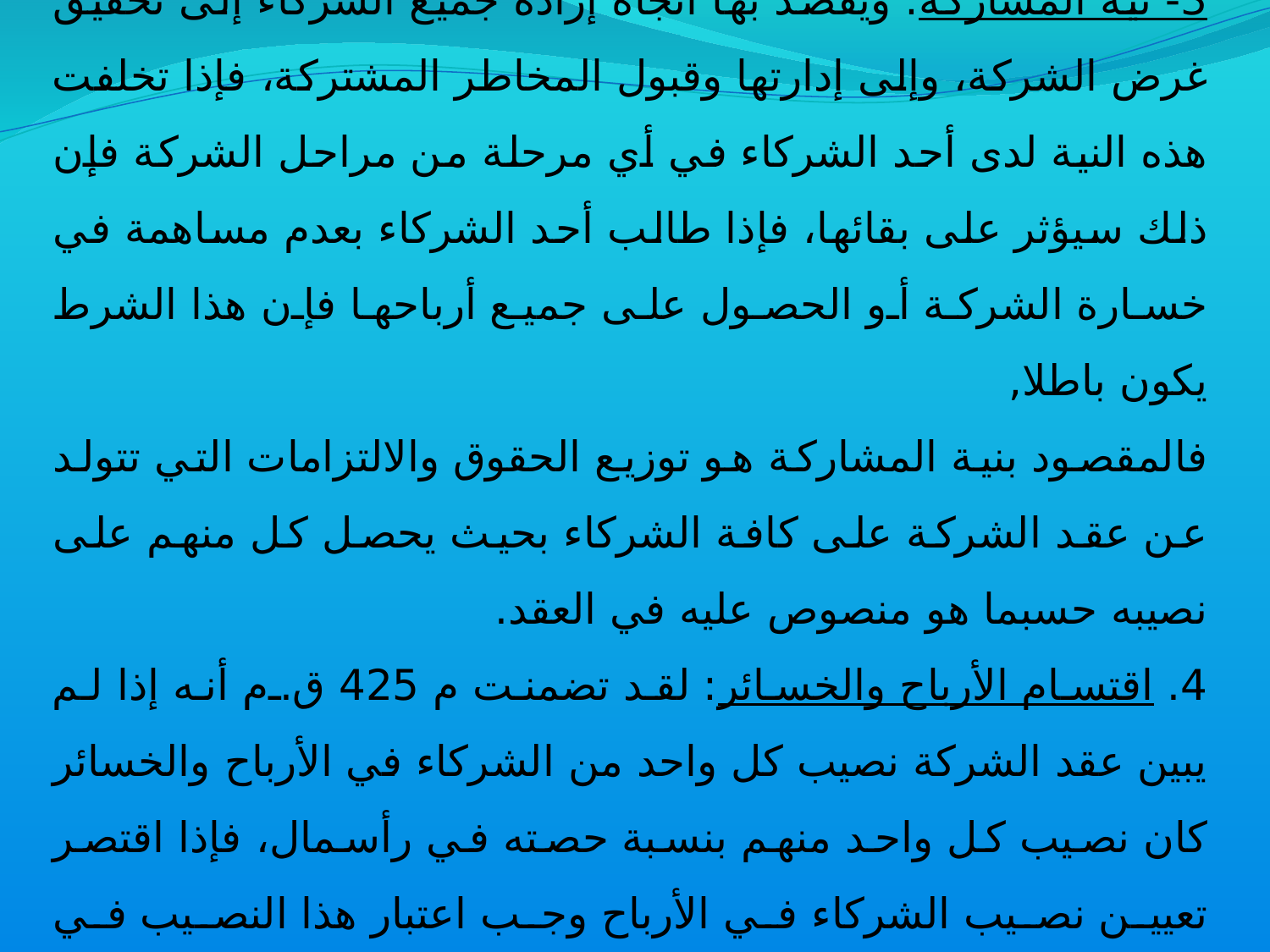

3- نية المشاركة: ويقصد بها اتجاه إرادة جميع الشركاء إلى تحقيق غرض الشركة، وإلى إدارتها وقبول المخاطر المشتركة، فإذا تخلفت هذه النية لدى أحد الشركاء في أي مرحلة من مراحل الشركة فإن ذلك سيؤثر على بقائها، فإذا طالب أحد الشركاء بعدم مساهمة في خسارة الشركة أو الحصول على جميع أرباحها فإن هذا الشرط يكون باطلا,
فالمقصود بنية المشاركة هو توزيع الحقوق والالتزامات التي تتولد عن عقد الشركة على كافة الشركاء بحيث يحصل كل منهم على نصيبه حسبما هو منصوص عليه في العقد.
4. اقتسام الأرباح والخسائر: لقد تضمنت م 425 ق.م أنه إذا لم يبين عقد الشركة نصيب كل واحد من الشركاء في الأرباح والخسائر كان نصيب كل واحد منهم بنسبة حصته في رأسمال، فإذا اقتصر تعيين نصيب الشركاء في الأرباح وجب اعتبار هذا النصيب في الخسارة أيضا والعكس.